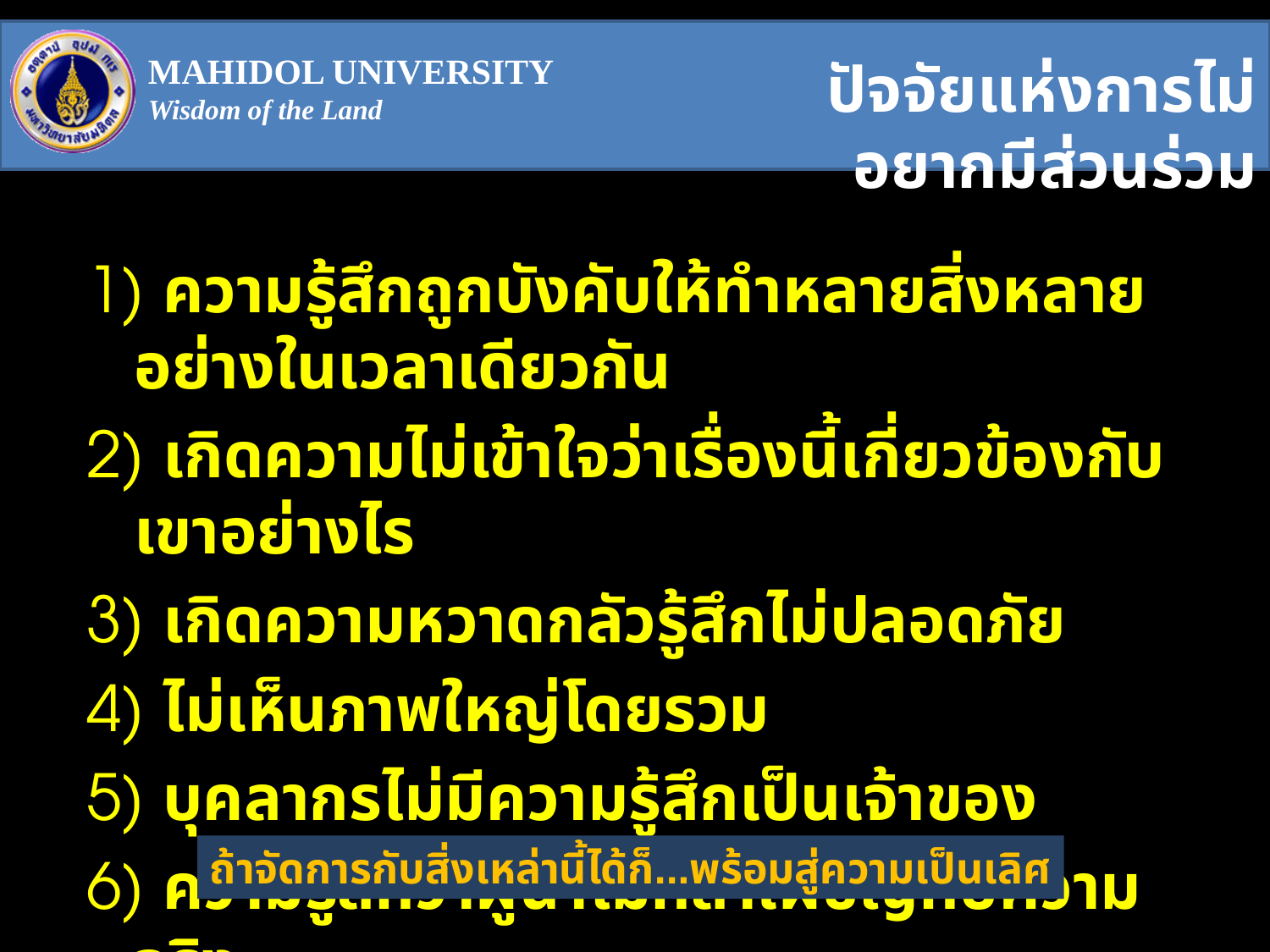

ปัจจัยแห่งการไม่อยากมีส่วนร่วม
1) ความรู้สึกถูกบังคับให้ทำหลายสิ่งหลายอย่างในเวลาเดียวกัน
2) เกิดความไม่เข้าใจว่าเรื่องนี้เกี่ยวข้องกับเขาอย่างไร
3) เกิดความหวาดกลัวรู้สึกไม่ปลอดภัย
4) ไม่เห็นภาพใหญ่โดยรวม
5) บุคลากรไม่มีความรู้สึกเป็นเจ้าของ
6) ความรู้สึกว่าผู้นำไม่กล้าเผชิญกับความจริง
ถ้าจัดการกับสิ่งเหล่านี้ได้ก็...พร้อมสู่ความเป็นเลิศ